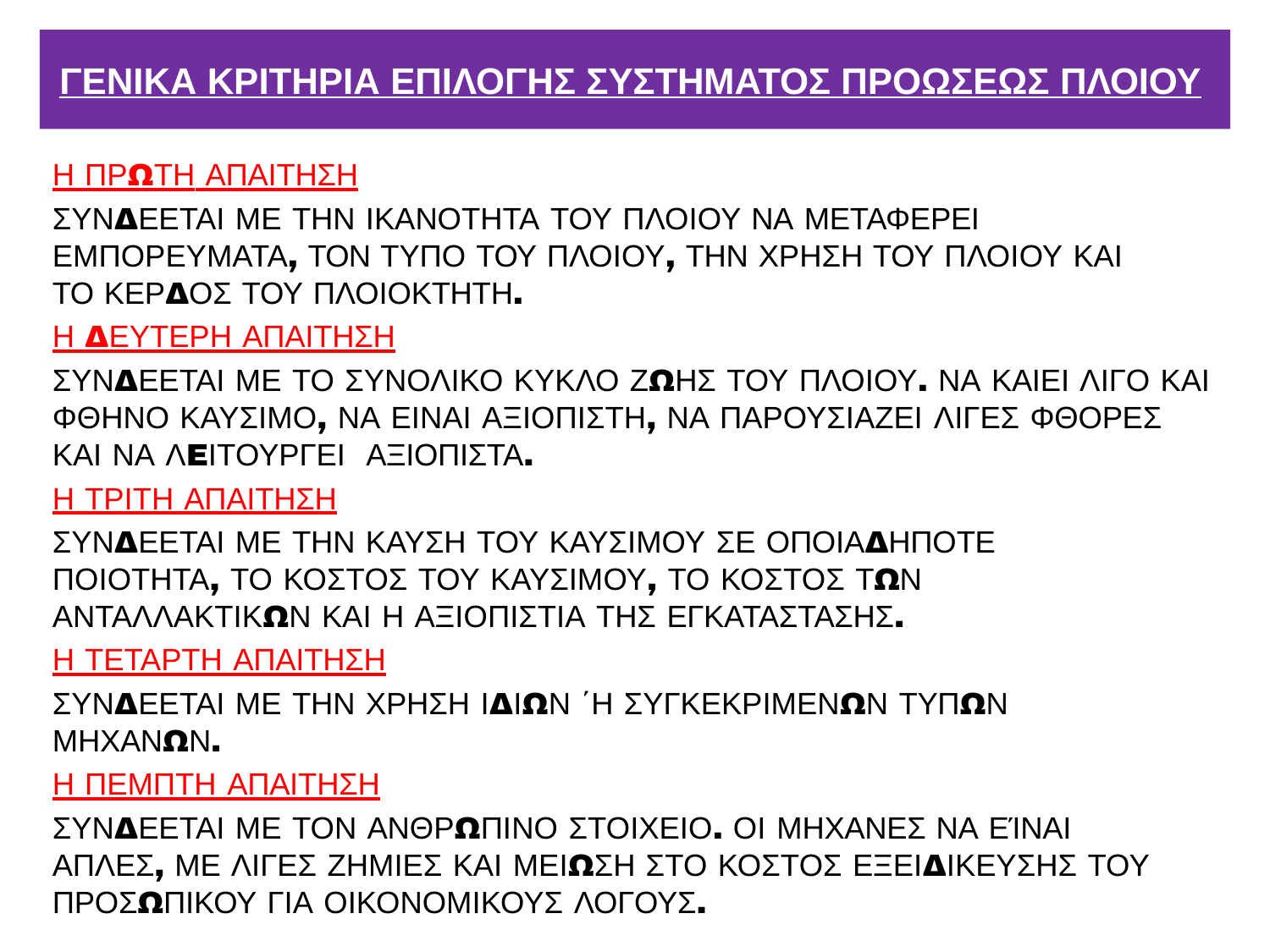

# ΓΕΝΙΚΑ ΚΡΙΤΗΡΙΑ ΕΠΙΛΟΓΗΣ ΣΥΣΤΗΜΑΤΟΣ ΠΡΟΩΣΕΩΣ ΠΛΟΙΟΥ

Η ΠΡΩΤΗ ΑΠΑΙΤΗΣΗ
ΣΥΝΔΕΕΤΑΙ ΜΕ ΤΗΝ ΙΚΑΝΟΤΗΤΑ ΤΟΥ ΠΛΟΙΟΥ ΝΑ ΜΕΤΑΦΕΡΕΙ ΕΜΠΟΡΕΥΜΑΤΑ, ΤΟΝ ΤΥΠΟ ΤΟΥ ΠΛΟΙΟΥ, ΤΗΝ ΧΡΗΣΗ ΤΟΥ ΠΛΟΙΟΥ ΚΑΙ ΤΟ ΚΕΡΔΟΣ ΤΟΥ ΠΛΟΙΟΚΤΗΤΗ.
Η ΔΕΥΤΕΡΗ ΑΠΑΙΤΗΣΗ
ΣΥΝΔΕΕΤΑΙ ΜΕ ΤΟ ΣΥΝΟΛΙΚΟ ΚΥΚΛΟ ΖΩΗΣ ΤΟΥ ΠΛΟΙΟΥ. ΝΑ ΚΑΙΕΙ ΛΙΓΟ ΚΑΙ ΦΘΗΝΟ ΚΑΥΣΙΜΟ, ΝΑ ΕΙΝΑΙ ΑΞΙΟΠΙΣΤΗ, ΝΑ ΠΑΡΟΥΣΙΑΖΕΙ ΛΙΓΕΣ ΦΘΟΡΕΣ ΚΑΙ ΝΑ ΛEΙΤΟΥΡΓΕΙ  ΑΞΙΟΠΙΣΤΑ.
Η ΤΡΙΤΗ ΑΠΑΙΤΗΣΗ
ΣΥΝΔΕΕΤΑΙ ΜΕ ΤΗΝ ΚΑΥΣΗ ΤΟΥ ΚΑΥΣΙΜΟΥ ΣΕ ΟΠΟΙΑΔΗΠΟΤΕ ΠΟΙΟΤΗΤΑ, ΤΟ ΚΟΣΤΟΣ ΤΟΥ ΚΑΥΣΙΜΟΥ, ΤΟ ΚΟΣΤΟΣ ΤΩΝ ΑΝΤΑΛΛΑΚΤΙΚΩΝ ΚΑΙ Η ΑΞΙΟΠΙΣΤΙΑ ΤΗΣ ΕΓΚΑΤΑΣΤΑΣΗΣ.
Η ΤΕΤΑΡΤΗ ΑΠΑΙΤΗΣΗ
ΣΥΝΔΕΕΤΑΙ ΜΕ ΤΗΝ ΧΡΗΣΗ ΙΔΙΩΝ ΄Η ΣΥΓΚΕΚΡΙΜΕΝΩΝ ΤΥΠΩΝ ΜΗΧΑΝΩΝ.
Η ΠΕΜΠΤΗ ΑΠΑΙΤΗΣΗ
ΣΥΝΔΕΕΤΑΙ ΜΕ ΤΟΝ ΑΝΘΡΩΠΙΝΟ ΣΤΟΙΧΕΙΟ. ΟΙ ΜΗΧΑΝΕΣ ΝΑ ΕΊΝΑΙ ΑΠΛΕΣ, ΜΕ ΛΙΓΕΣ ΖΗΜΙΕΣ ΚΑΙ ΜΕΙΩΣΗ ΣΤΟ ΚΟΣΤΟΣ ΕΞΕΙΔΙΚΕΥΣΗΣ ΤΟΥ ΠΡΟΣΩΠΙΚΟΥ ΓΙΑ ΟΙΚΟΝΟΜΙΚΟΥΣ ΛΟΓΟΥΣ.